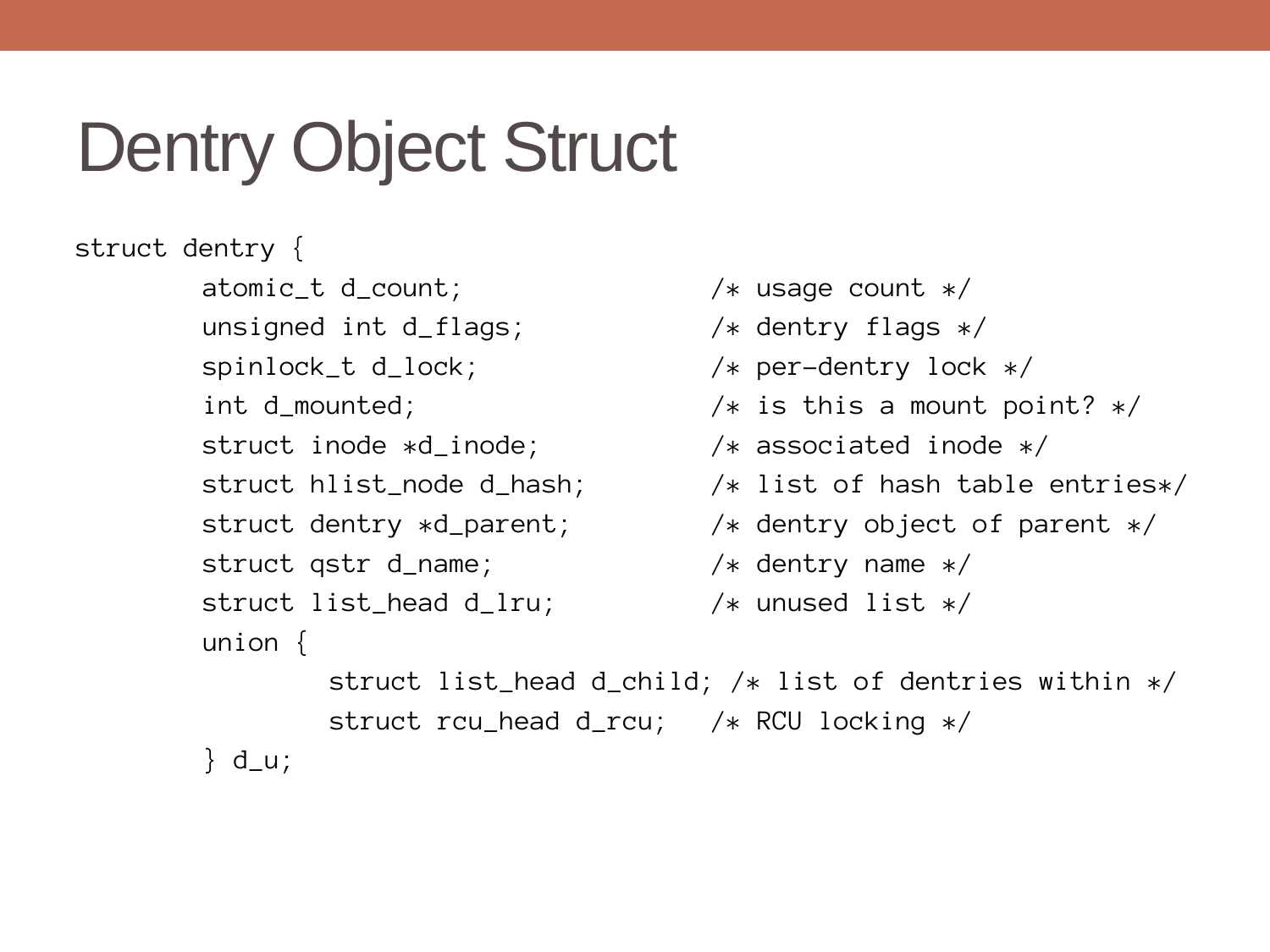

# Dentry Object Struct
struct dentry {
	atomic_t d_count; 		/* usage count */
	unsigned int d_flags; 		/* dentry flags */
	spinlock_t d_lock; 		/* per-dentry lock */
	int d_mounted; 			/* is this a mount point? */
	struct inode *d_inode; 		/* associated inode */
	struct hlist_node d_hash; 	/* list of hash table entries*/
	struct dentry *d_parent; 	/* dentry object of parent */
	struct qstr d_name; 		/* dentry name */
	struct list_head d_lru; 		/* unused list */
	union {
		struct list_head d_child; /* list of dentries within */
		struct rcu_head d_rcu; 	/* RCU locking */
	} d_u;